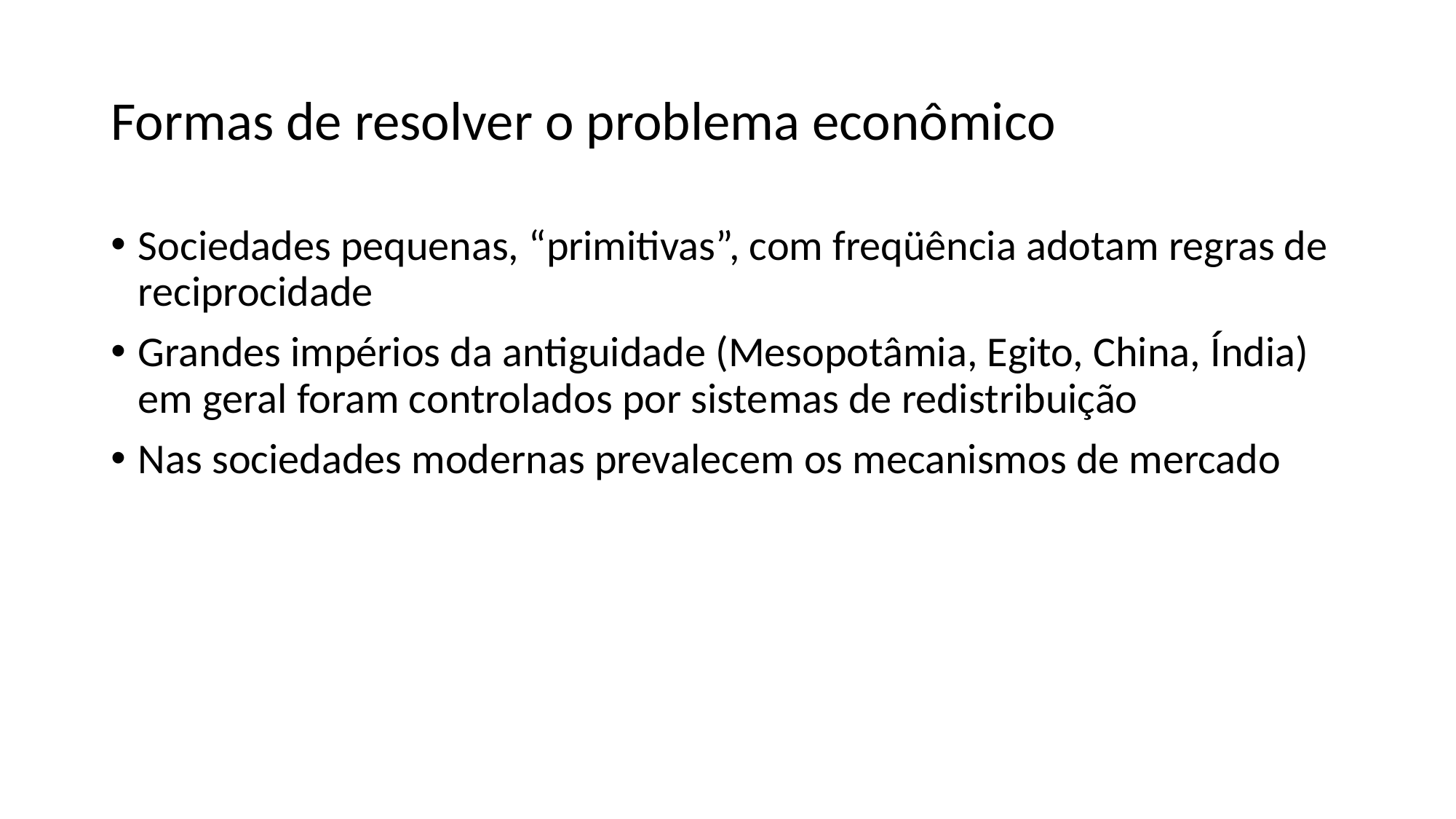

# Formas de resolver o problema econômico
Sociedades pequenas, “primitivas”, com freqüência adotam regras de reciprocidade
Grandes impérios da antiguidade (Mesopotâmia, Egito, China, Índia) em geral foram controlados por sistemas de redistribuição
Nas sociedades modernas prevalecem os mecanismos de mercado